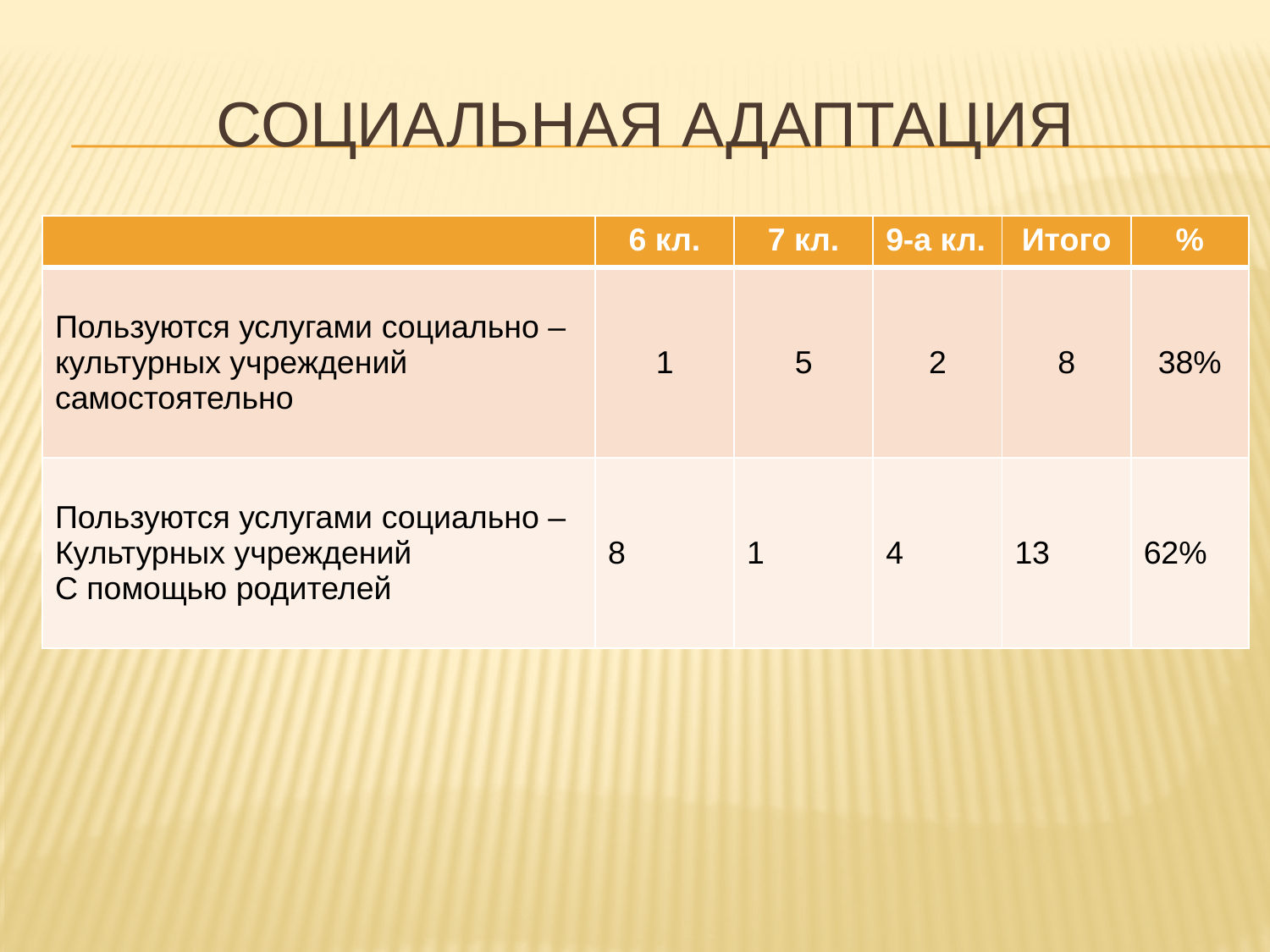

# Социальная адаптация
|  | 6 кл. | 7 кл. | 9-а кл. | Итого | % |
| --- | --- | --- | --- | --- | --- |
| Пользуются услугами социально – культурных учреждений самостоятельно | 1 | 5 | 2 | 8 | 38% |
| Пользуются услугами социально – Культурных учреждений С помощью родителей | 8 | 1 | 4 | 13 | 62% |